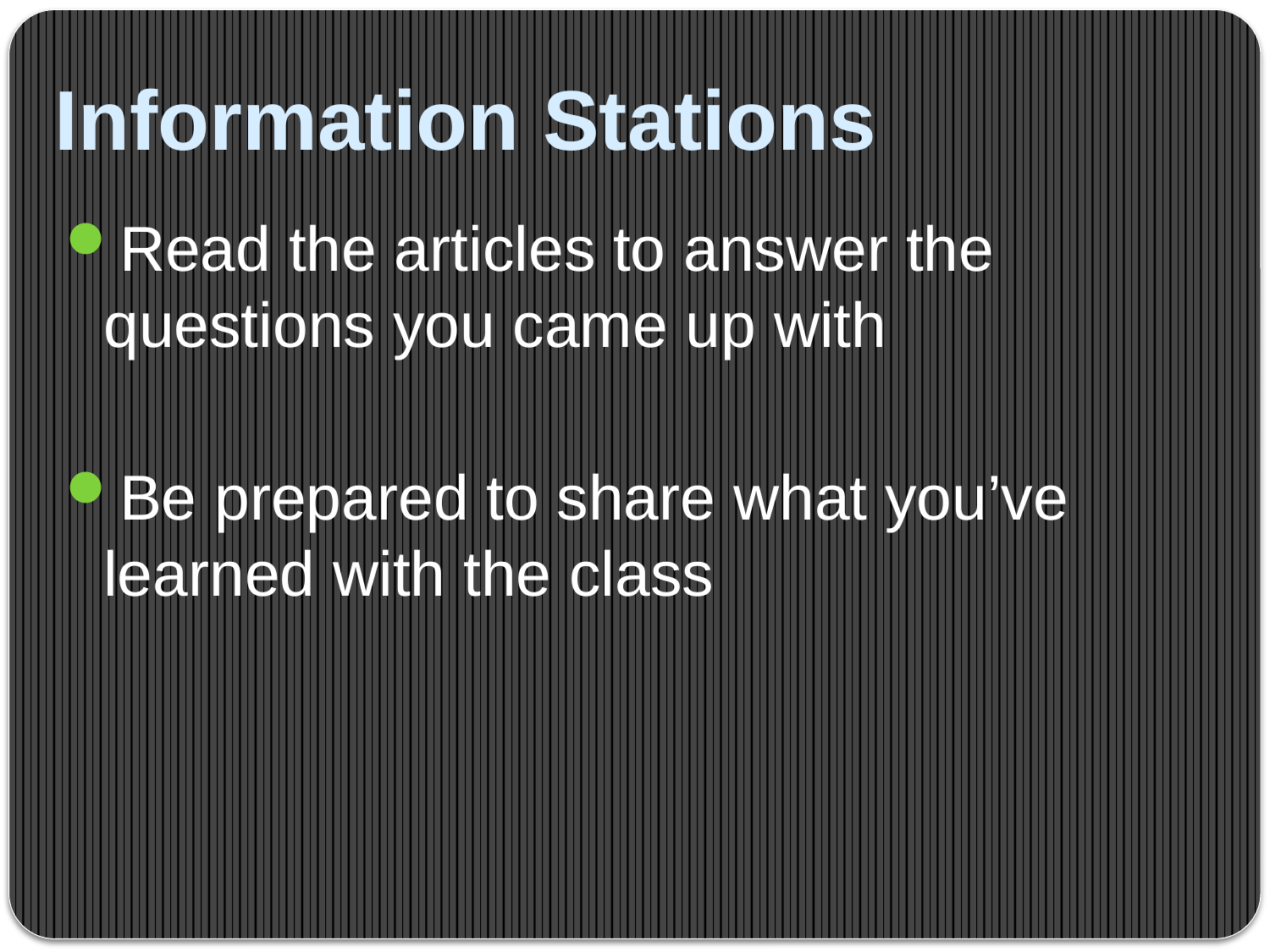

# Information Stations
Read the articles to answer the questions you came up with

Be prepared to share what you’ve learned with the class